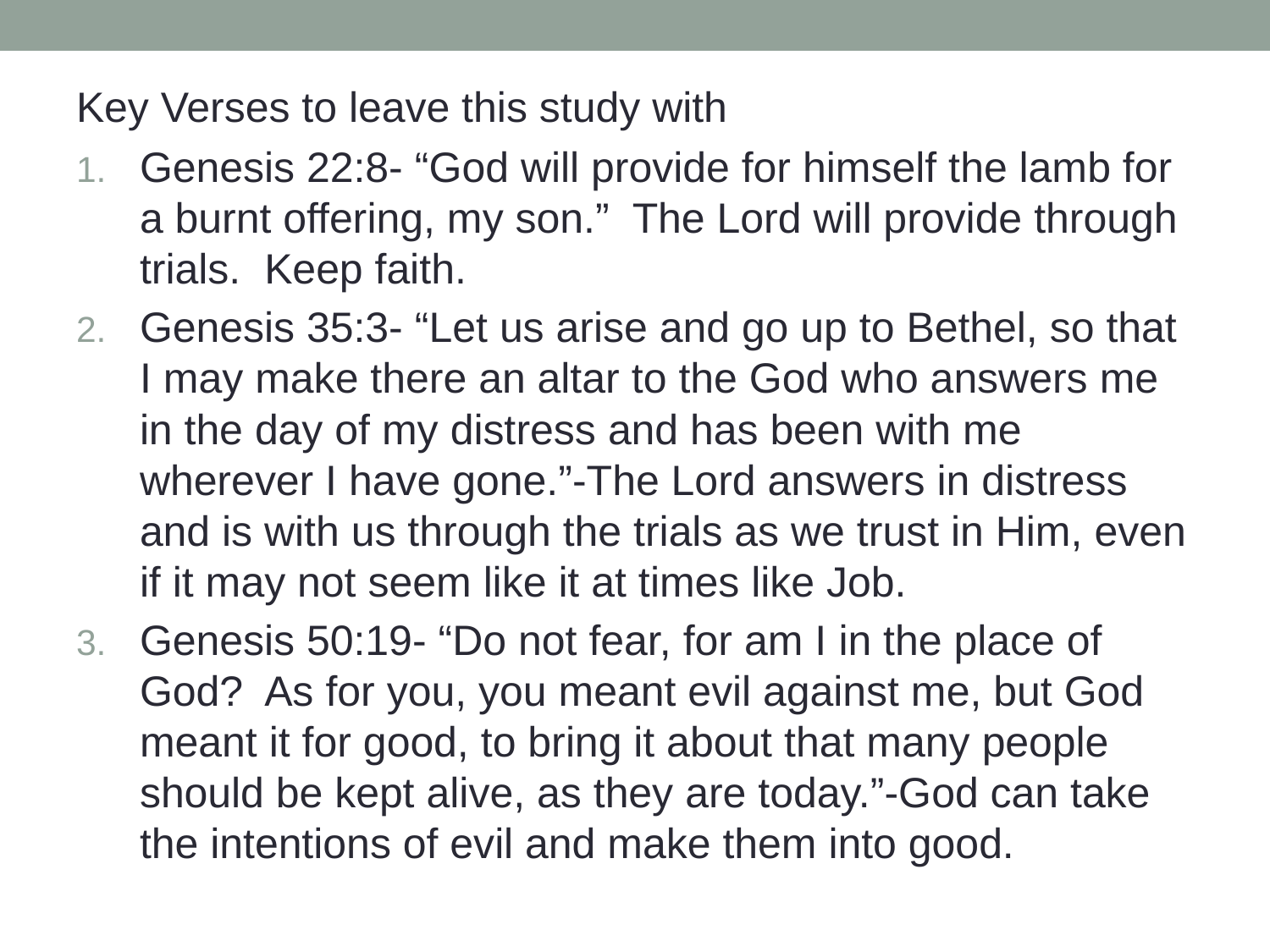

Key Verses to leave this study with
Genesis 22:8- “God will provide for himself the lamb for a burnt offering, my son.”  The Lord will provide through trials.  Keep faith.
Genesis 35:3- “Let us arise and go up to Bethel, so that I may make there an altar to the God who answers me in the day of my distress and has been with me wherever I have gone.”-The Lord answers in distress and is with us through the trials as we trust in Him, even if it may not seem like it at times like Job.
Genesis 50:19- “Do not fear, for am I in the place of God?  As for you, you meant evil against me, but God meant it for good, to bring it about that many people should be kept alive, as they are today.”-God can take the intentions of evil and make them into good.